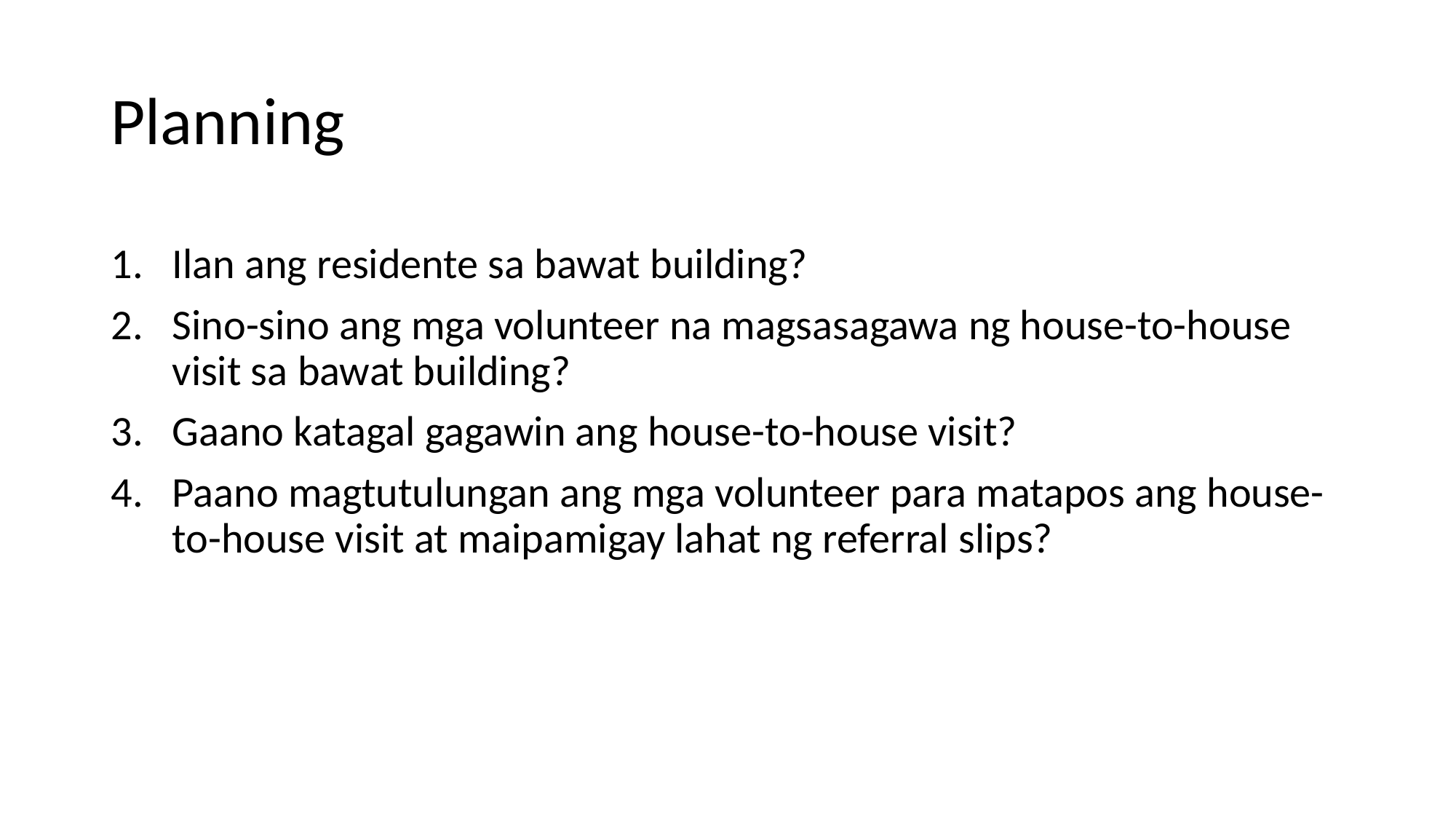

# Planning
Ilan ang residente sa bawat building?
Sino-sino ang mga volunteer na magsasagawa ng house-to-house visit sa bawat building?
Gaano katagal gagawin ang house-to-house visit?
Paano magtutulungan ang mga volunteer para matapos ang house-to-house visit at maipamigay lahat ng referral slips?